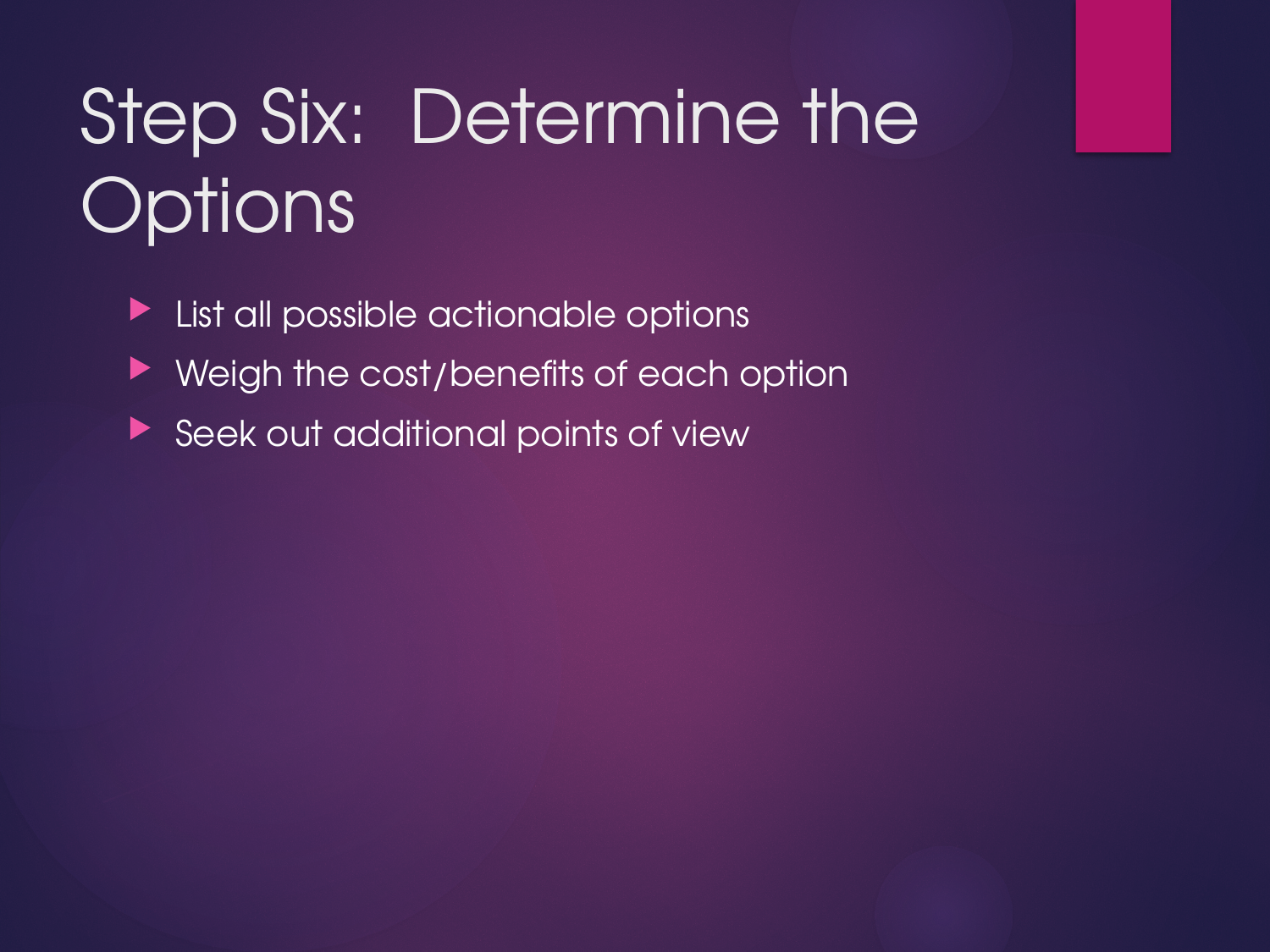

# Step Six:  Determine the Options
List all possible actionable options
Weigh the cost/benefits of each option
Seek out additional points of view